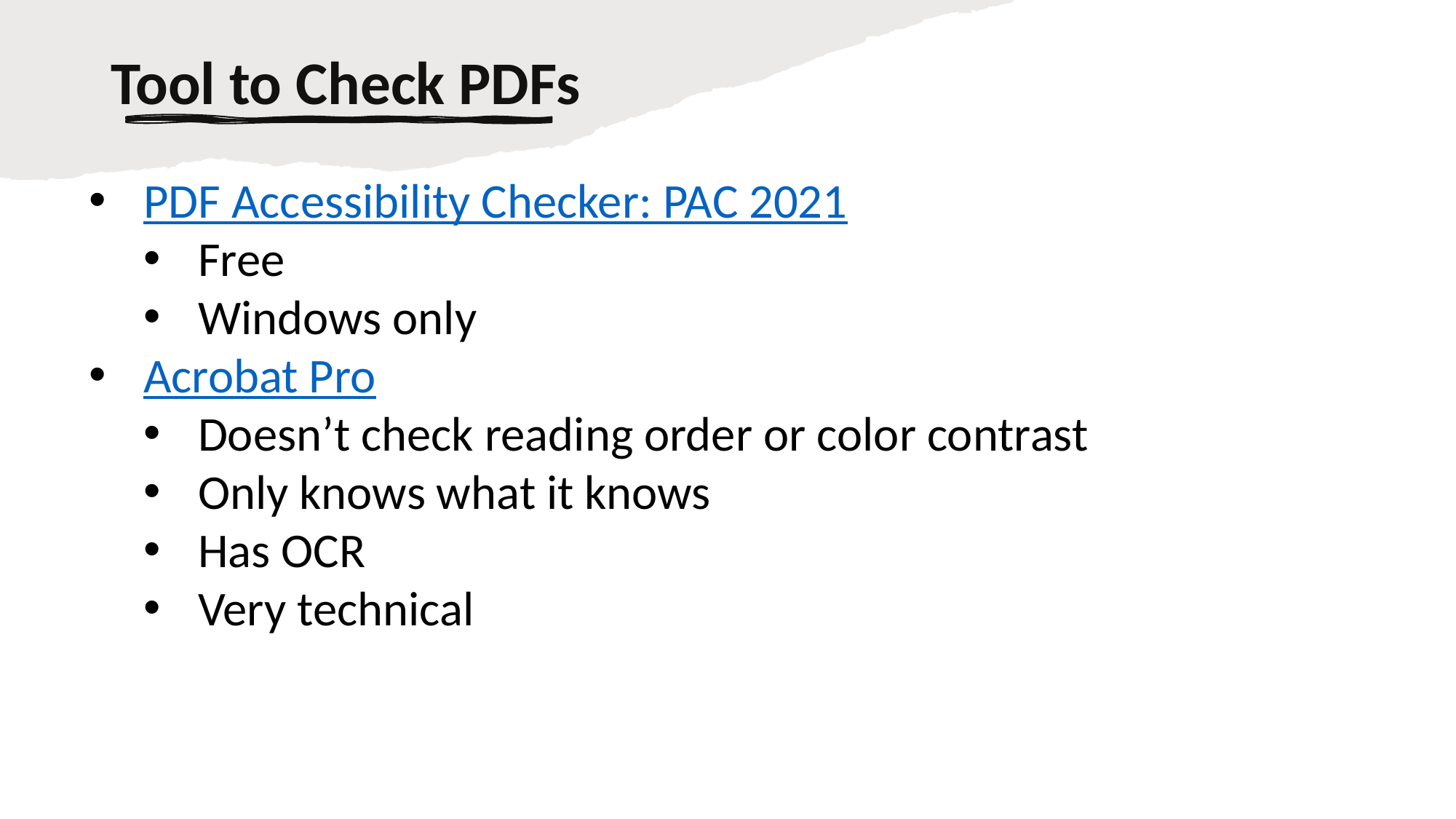

# Tool to Check PDFs

PDF Accessibility Checker: PAC 2021
Free
Windows only
Acrobat Pro
Doesn’t check reading order or color contrast
Only knows what it knows
Has OCR
Very technical